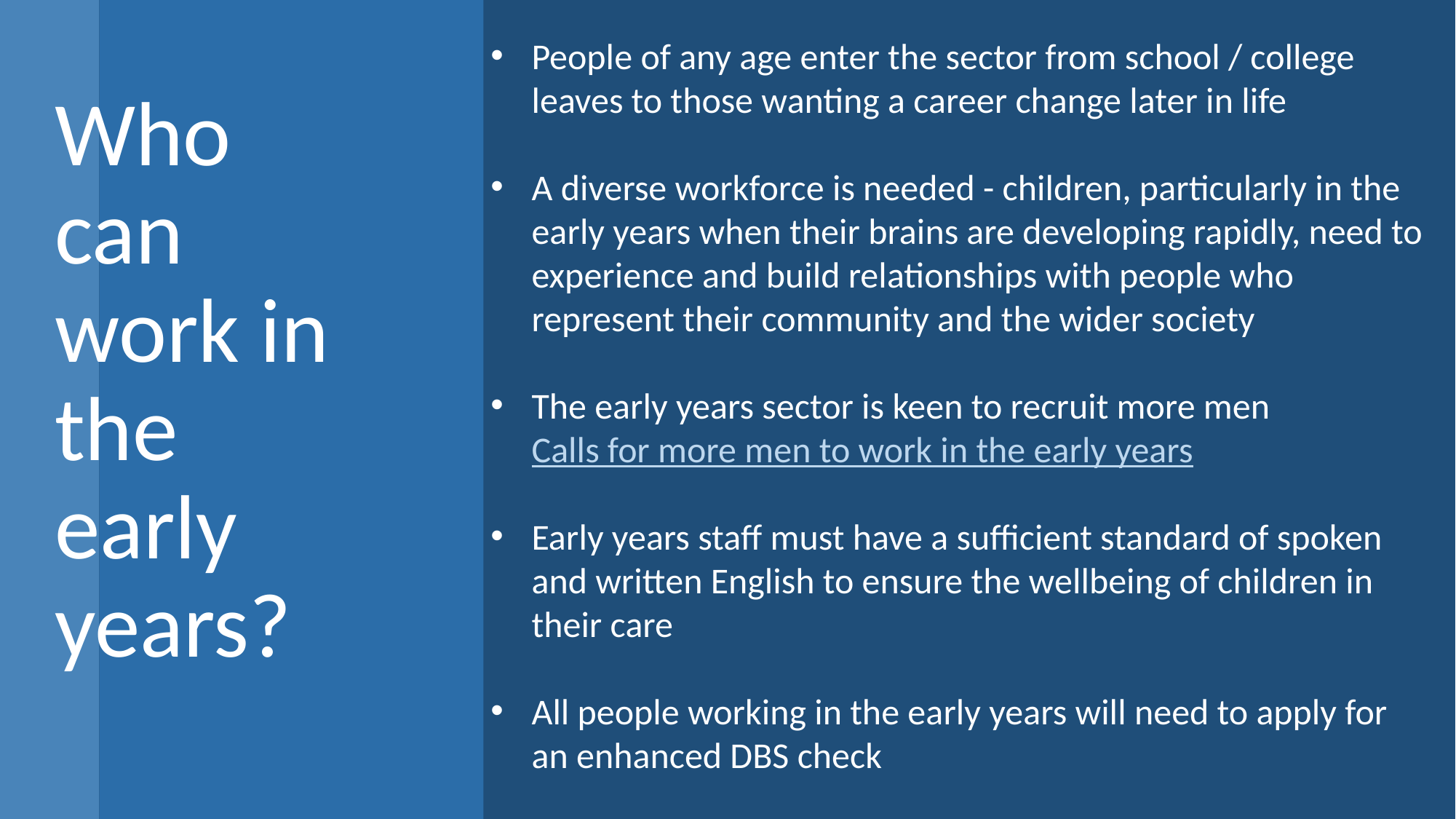

People of any age enter the sector from school / college leaves to those wanting a career change later in life

A diverse workforce is needed - children, particularly in the early years when their brains are developing rapidly, need to experience and build relationships with people who represent their community and the wider society

The early years sector is keen to recruit more men           Calls for more men to work in the early years

Early years staff must have a sufficient standard of spoken and written English to ensure the wellbeing of children in their care

All people working in the early years will need to apply for an enhanced DBS check
# Who can work in the early years?